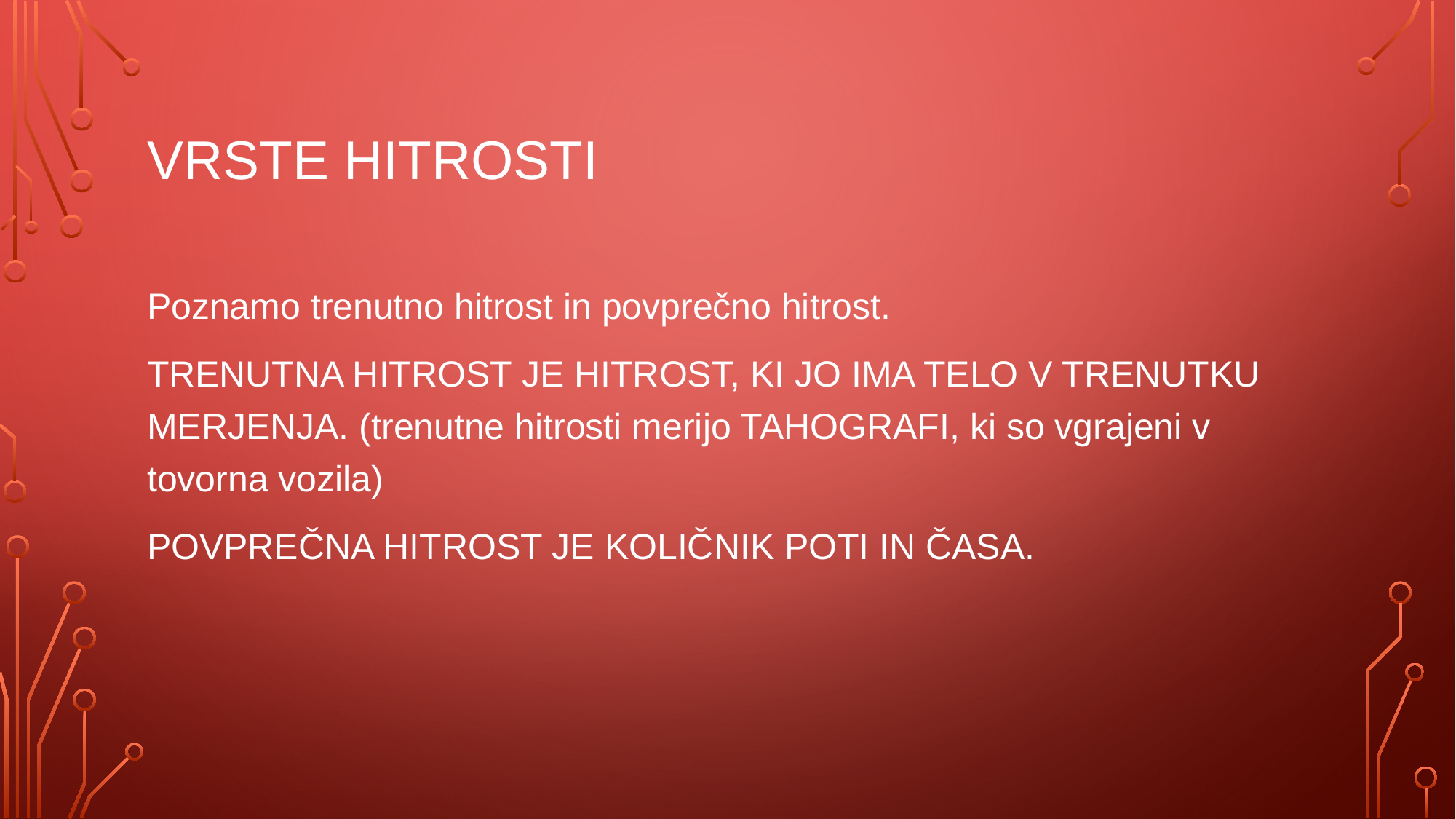

# Vrste hitrosti
Poznamo trenutno hitrost in povprečno hitrost.
TRENUTNA HITROST JE HITROST, KI JO IMA TELO V TRENUTKU MERJENJA. (trenutne hitrosti merijo TAHOGRAFI, ki so vgrajeni v tovorna vozila)
POVPREČNA HITROST JE KOLIČNIK POTI IN ČASA.